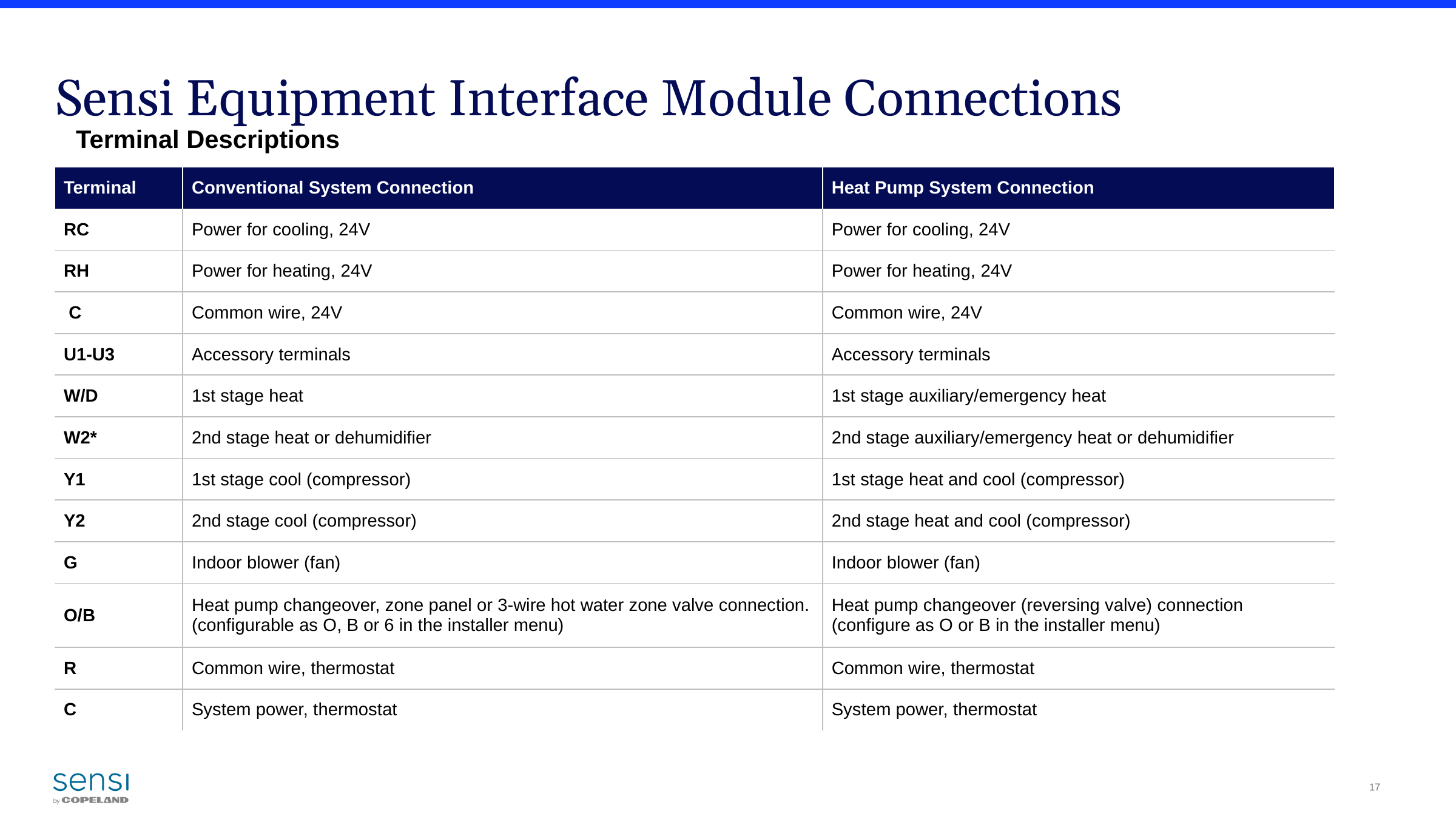

# Sensi Equipment Interface Module Connections
Terminal Descriptions
| Terminal | Conventional System Connection | Heat Pump System Connection |
| --- | --- | --- |
| RC | Power for cooling, 24V | Power for cooling, 24V |
| RH | Power for heating, 24V | Power for heating, 24V |
| C | Common wire, 24V | Common wire, 24V |
| U1-U3 | Accessory terminals | Accessory terminals |
| W/D | 1st stage heat | 1st stage auxiliary/emergency heat |
| W2\* | 2nd stage heat or dehumidifier | 2nd stage auxiliary/emergency heat or dehumidifier |
| Y1 | 1st stage cool (compressor) | 1st stage heat and cool (compressor) |
| Y2 | 2nd stage cool (compressor) | 2nd stage heat and cool (compressor) |
| G | Indoor blower (fan) | Indoor blower (fan) |
| O/B | Heat pump changeover, zone panel or 3-wire hot water zone valve connection. (configurable as O, B or 6 in the installer menu) | Heat pump changeover (reversing valve) connection (configure as O or B in the installer menu) |
| R | Common wire, thermostat | Common wire, thermostat |
| C | System power, thermostat | System power, thermostat |
17